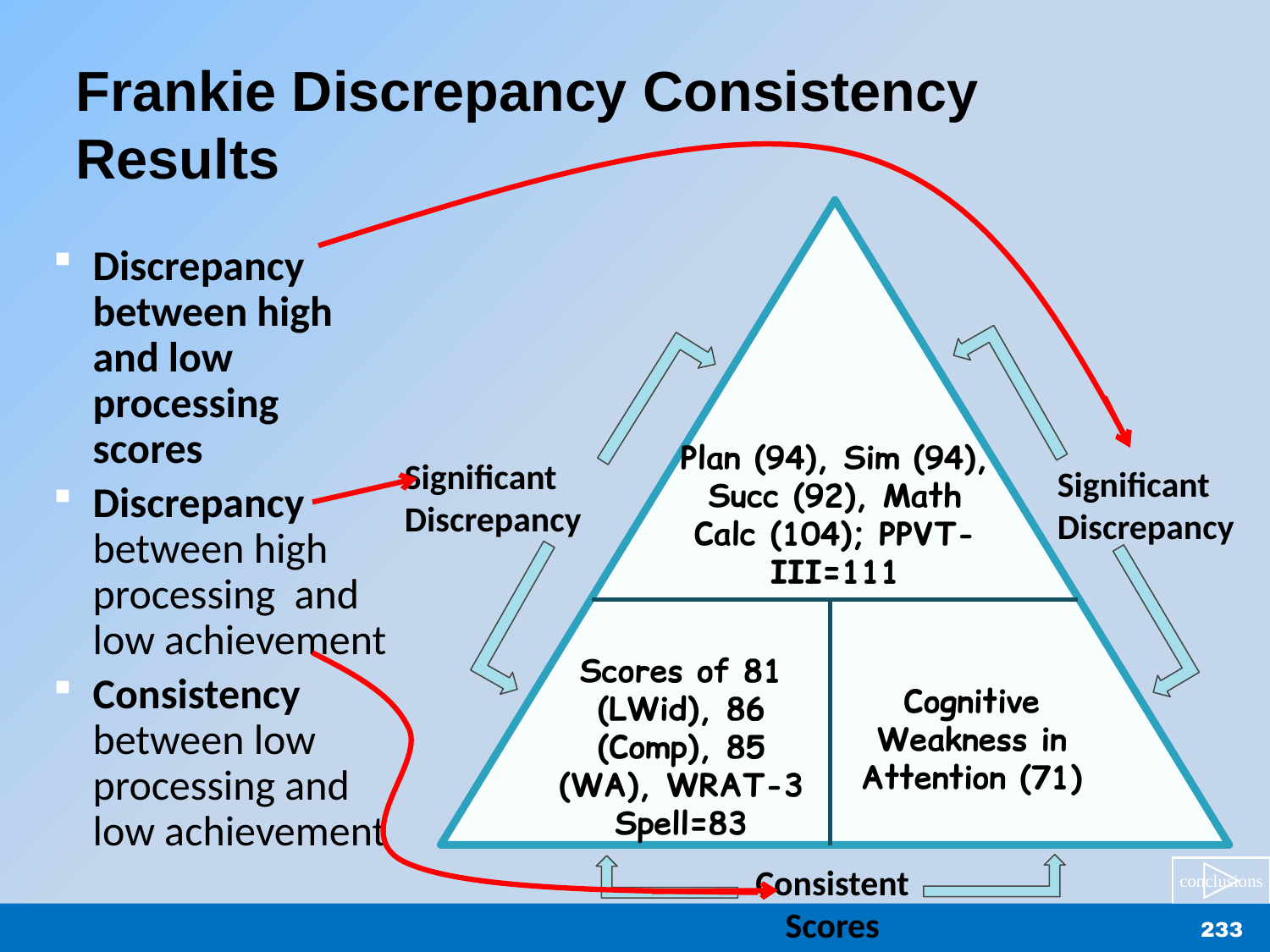

Plan (94), Sim (94), Succ (92), Math Calc (104); PPVT-III=111
Significant Discrepancy
Significant Discrepancy

Scores of 81 (LWid), 86 (Comp), 85 (WA), WRAT-3 Spell=83

Cognitive Weakness in Attention (71)
Consistent Scores

# Frankie Discrepancy Consistency Results

Discrepancy between high and low processing  scores
Discrepancy between high processing  and low achievement
Consistency between low processing and low achievement

233